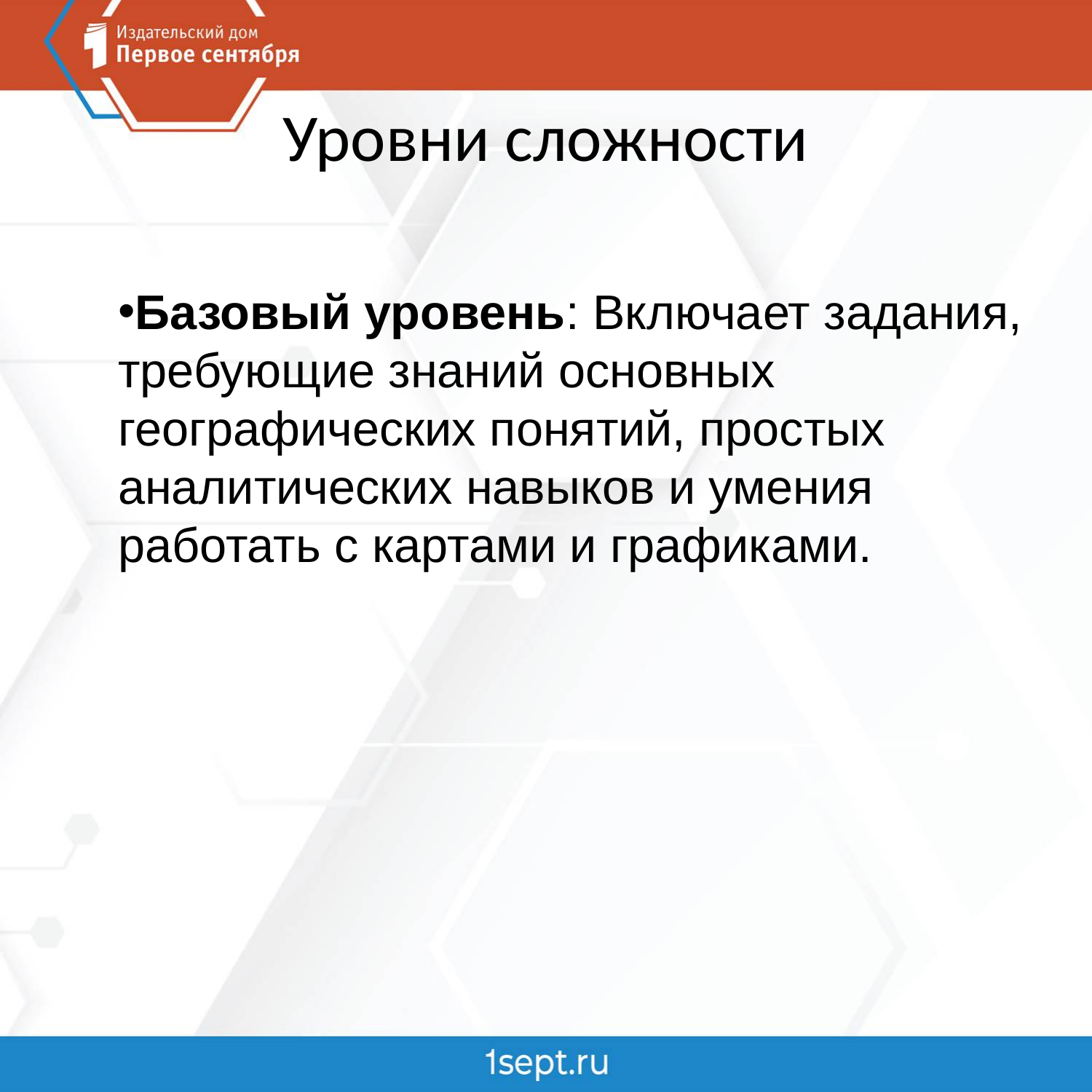

# Уровни сложности
Базовый уровень: Включает задания, требующие знаний основных географических понятий, простых аналитических навыков и умения работать с картами и графиками.